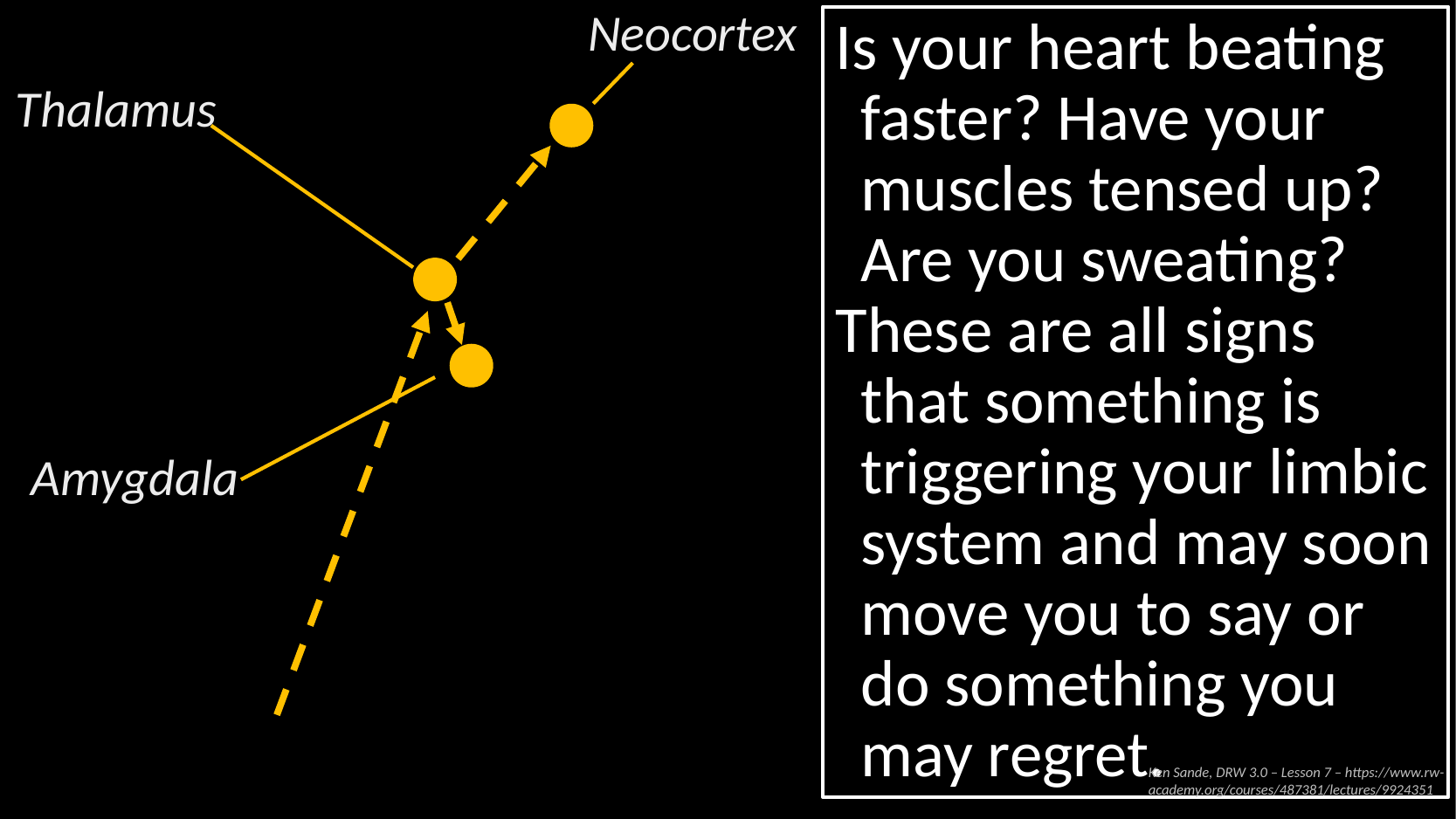

Neocortex

Is your heart beating faster? Have your muscles tensed up? Are you sweating?
These are all signs that something is triggering your limbic system and may soon move you to say or do something you may regret.
Thalamus

Amygdala
Ken Sande, DRW 3.0 – Lesson 7 – https://www.rw-academy.org/courses/487381/lectures/9924351